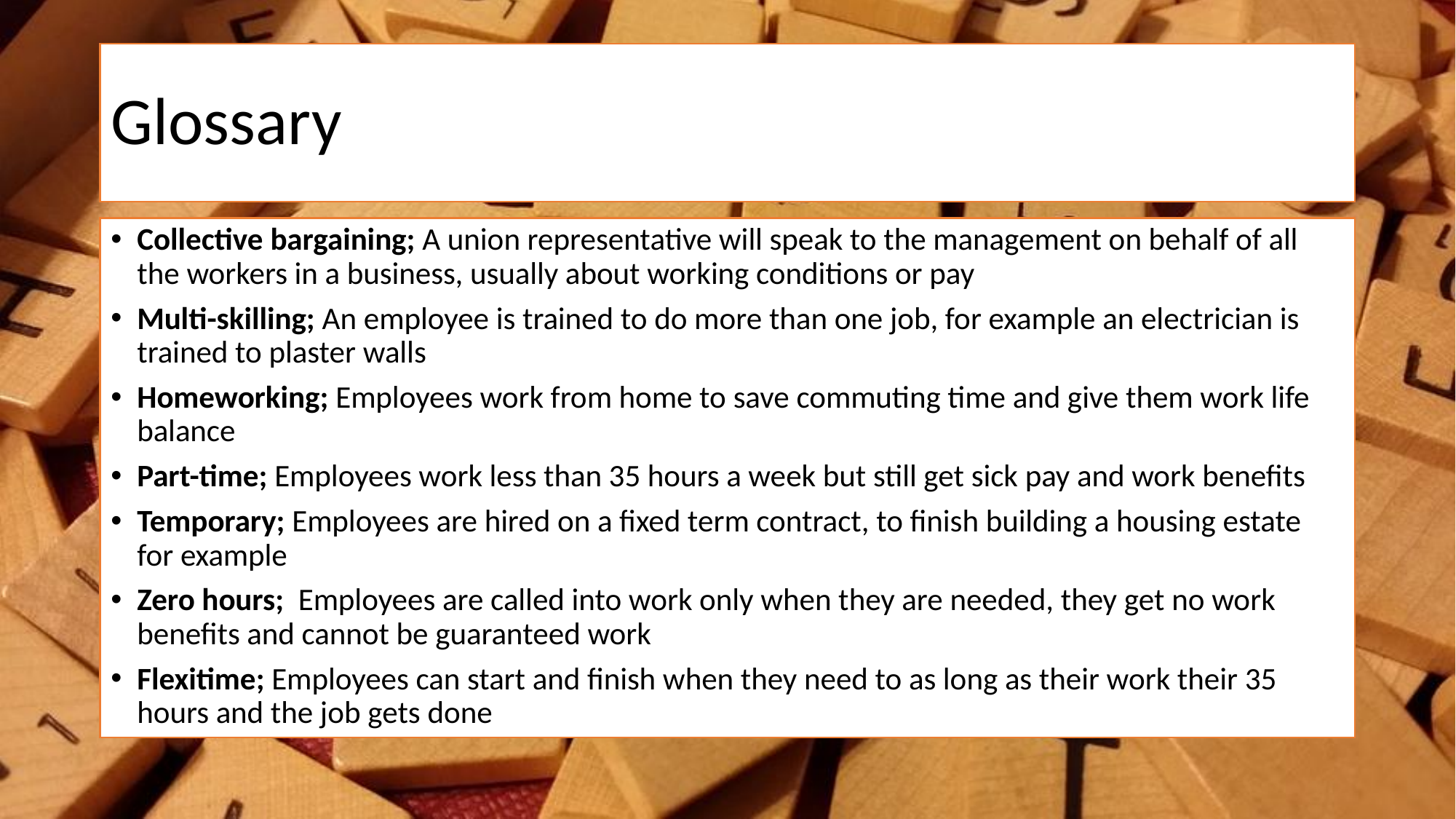

# Glossary
Collective bargaining; A union representative will speak to the management on behalf of all the workers in a business, usually about working conditions or pay
Multi-skilling; An employee is trained to do more than one job, for example an electrician is trained to plaster walls
Homeworking; Employees work from home to save commuting time and give them work life balance
Part-time; Employees work less than 35 hours a week but still get sick pay and work benefits
Temporary; Employees are hired on a fixed term contract, to finish building a housing estate for example
Zero hours;  Employees are called into work only when they are needed, they get no work benefits and cannot be guaranteed work
Flexitime; Employees can start and finish when they need to as long as their work their 35 hours and the job gets done